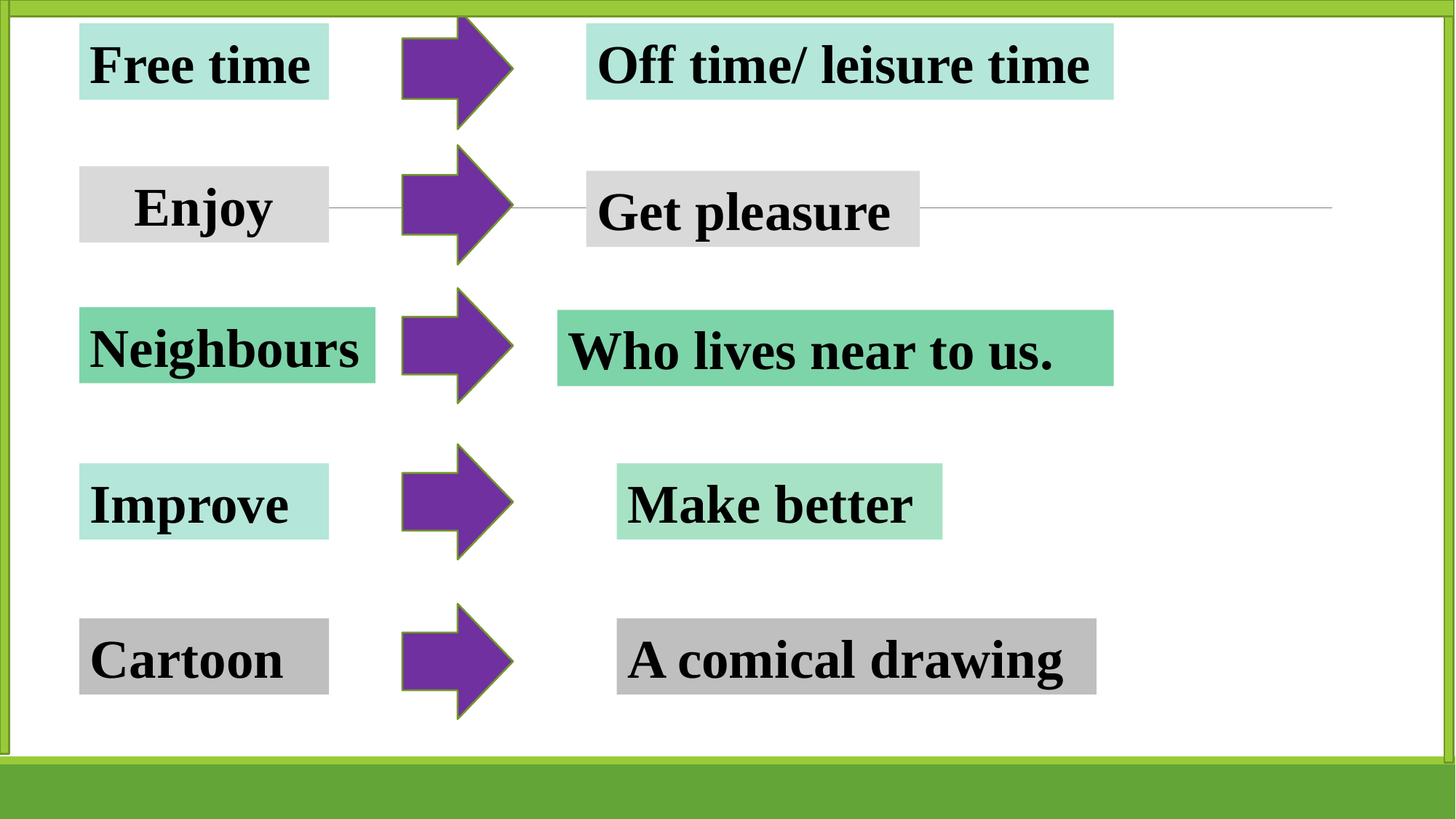

Free time
Off time/ leisure time

Enjoy
Get pleasure

Neighbours
Who lives near to us.

Improve
Make better

Cartoon
A comical drawing